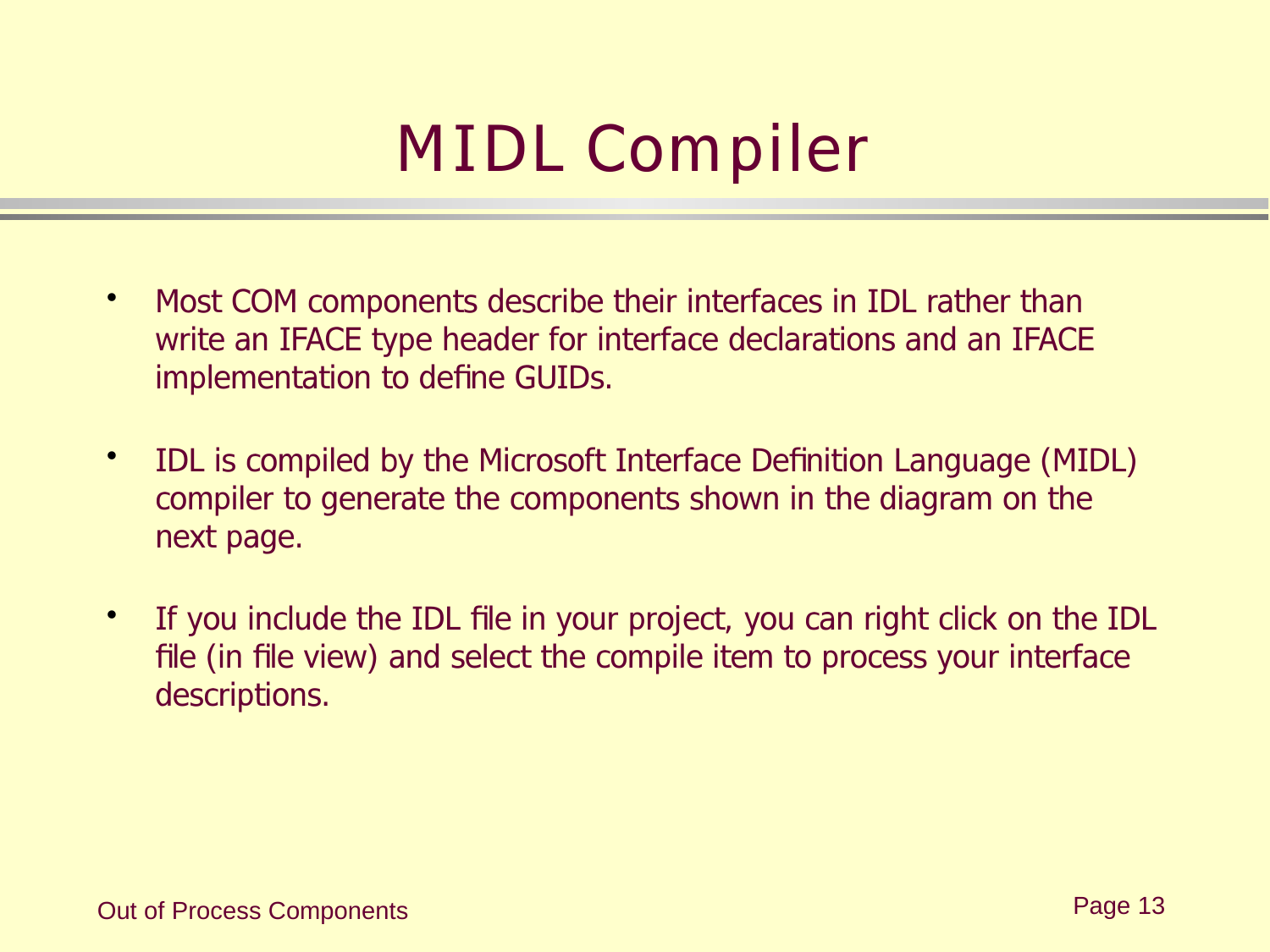

# MIDL Compiler
Most COM components describe their interfaces in IDL rather than write an IFACE type header for interface declarations and an IFACE implementation to define GUIDs.
IDL is compiled by the Microsoft Interface Definition Language (MIDL) compiler to generate the components shown in the diagram on the next page.
If you include the IDL file in your project, you can right click on the IDL file (in file view) and select the compile item to process your interface descriptions.